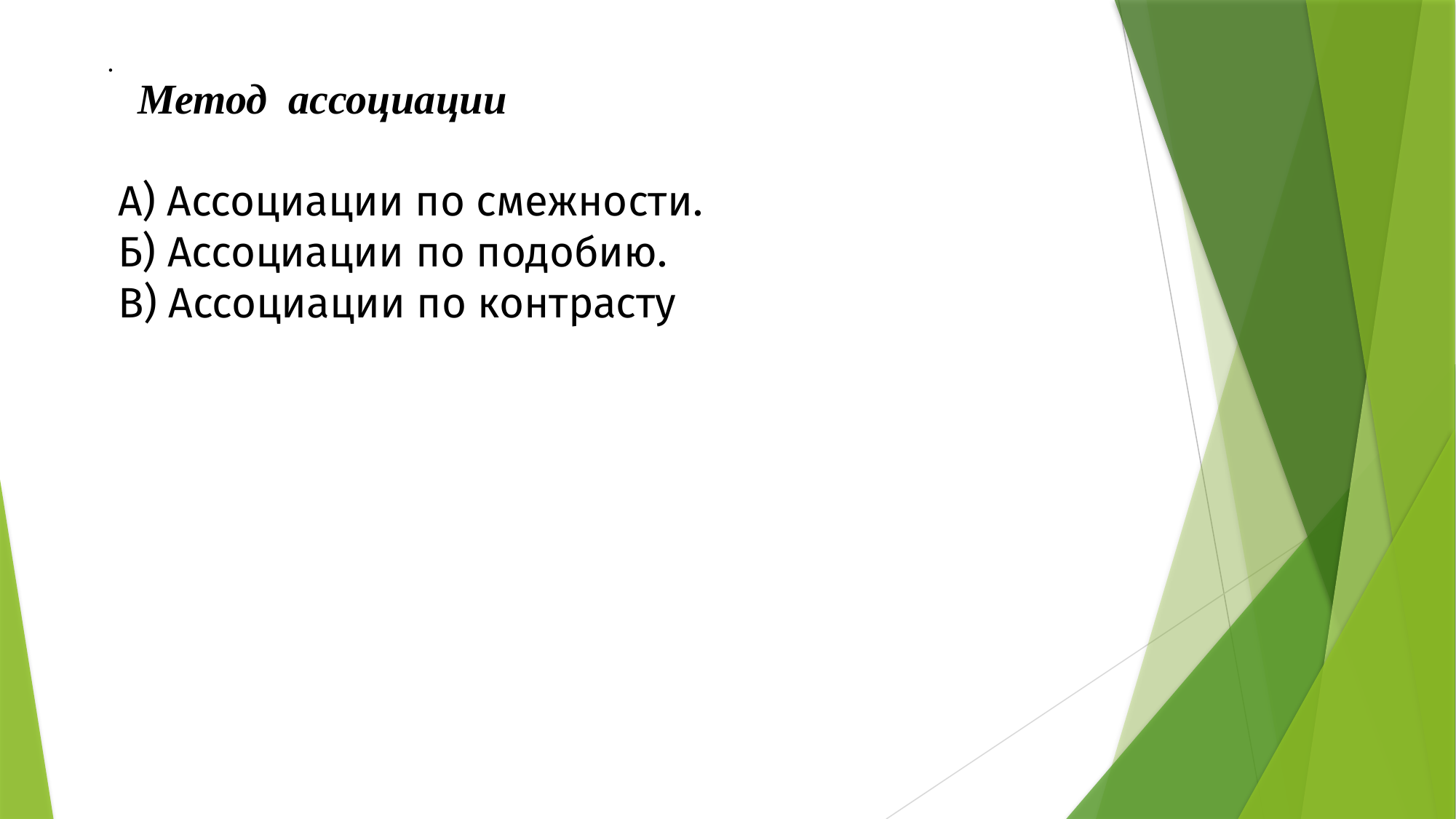

.

Метод  ассоциации
А) Ассоциации по смежности.
Б) Ассоциации по подобию.
В) Ассоциации по контрасту